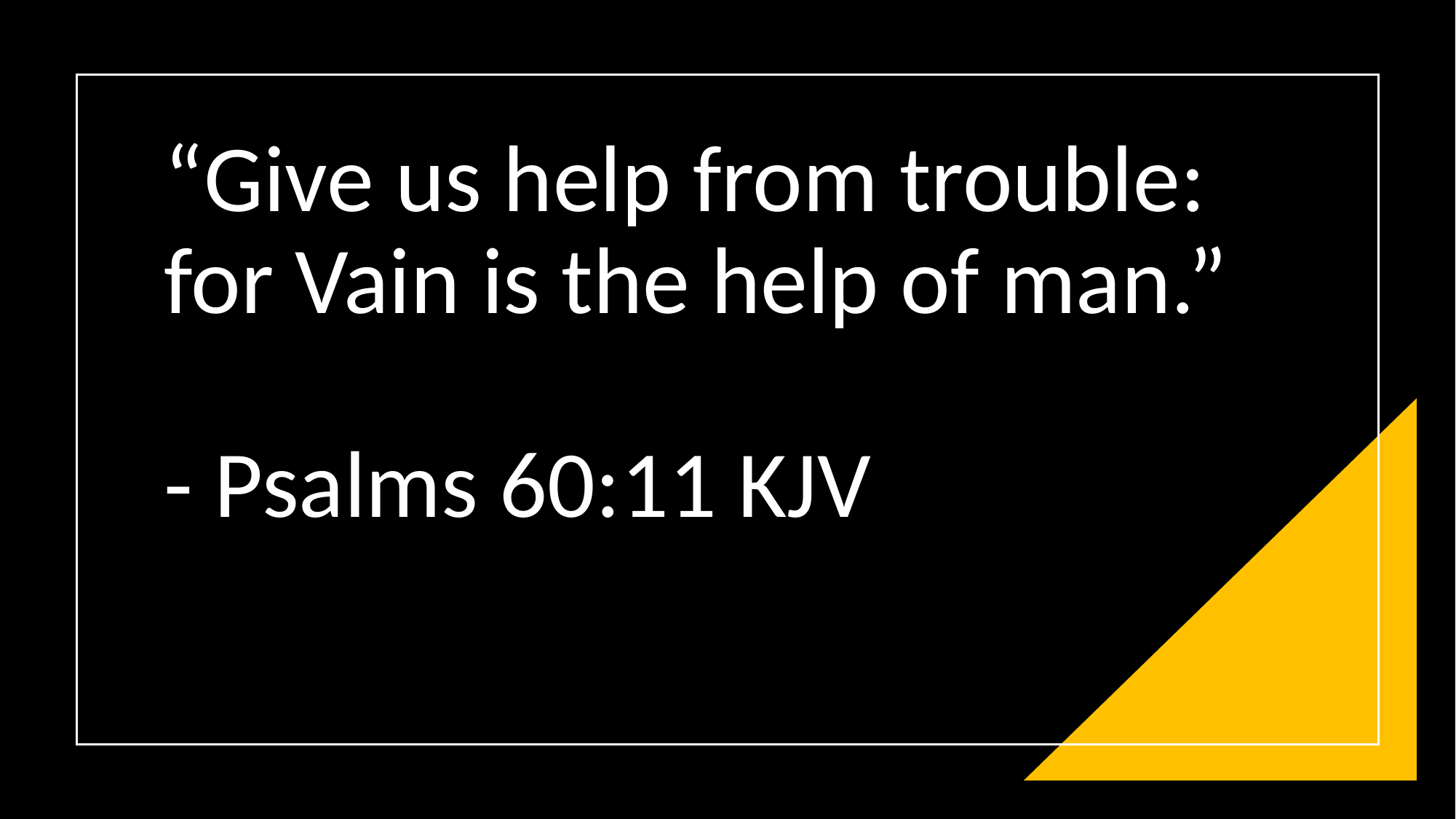

# “Give us help from trouble: for Vain is the help of man.” - Psalms 60:11 KJV